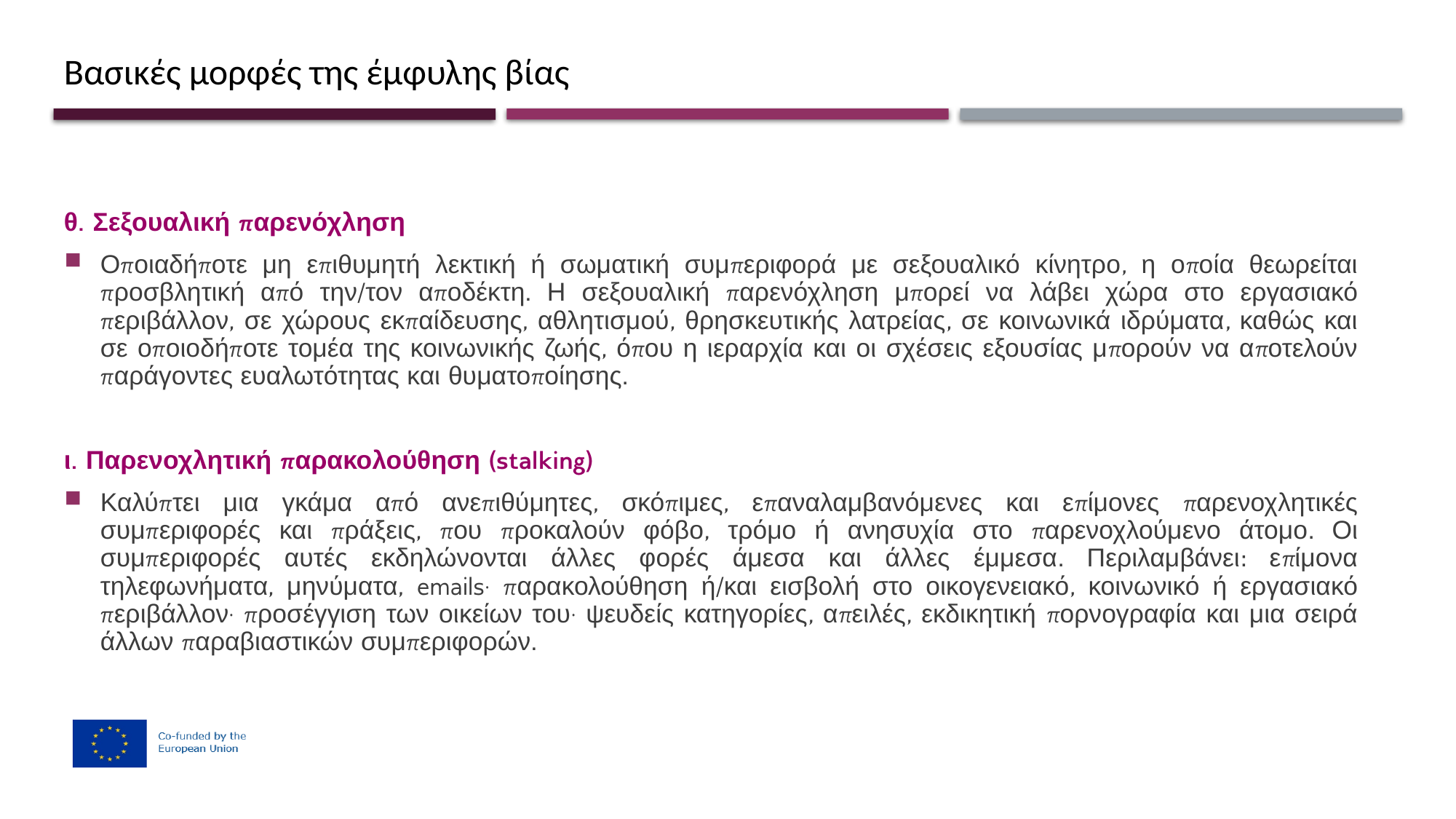

# Βασικές μορφές της έμφυλης βίας
θ. Σεξουαλική παρενόχληση
Οποιαδήποτε μη επιθυμητή λεκτική ή σωματική συμπεριφορά με σεξουαλικό κίνητρο, η οποία θεωρείται προσβλητική από την/τον αποδέκτη. Η σεξουαλική παρενόχληση μπορεί να λάβει χώρα στο εργασιακό περιβάλλον, σε χώρους εκπαίδευσης, αθλητισμού, θρησκευτικής λατρείας, σε κοινωνικά ιδρύματα, καθώς και σε οποιοδήποτε τομέα της κοινωνικής ζωής, όπου η ιεραρχία και οι σχέσεις εξουσίας μπορούν να αποτελούν παράγοντες ευαλωτότητας και θυματοποίησης.

ι. Παρενοχλητική παρακολούθηση (stalking)
Καλύπτει μια γκάμα από ανεπιθύμητες, σκόπιμες, επαναλαμβανόμενες και επίμονες παρενοχλητικές συμπεριφορές και πράξεις, που προκαλούν φόβο, τρόμο ή ανησυχία στο παρενοχλούμενο άτομο. Οι συμπεριφορές αυτές εκδηλώνονται άλλες φορές άμεσα και άλλες έμμεσα. Περιλαμβάνει: επίμονα τηλεφωνήματα, μηνύματα, emails· παρακολούθηση ή/και εισβολή στο οικογενειακό, κοινωνικό ή εργασιακό περιβάλλον· προσέγγιση των οικείων του· ψευδείς κατηγορίες, απειλές, εκδικητική πορνογραφία και μια σειρά άλλων παραβιαστικών συμπεριφορών.